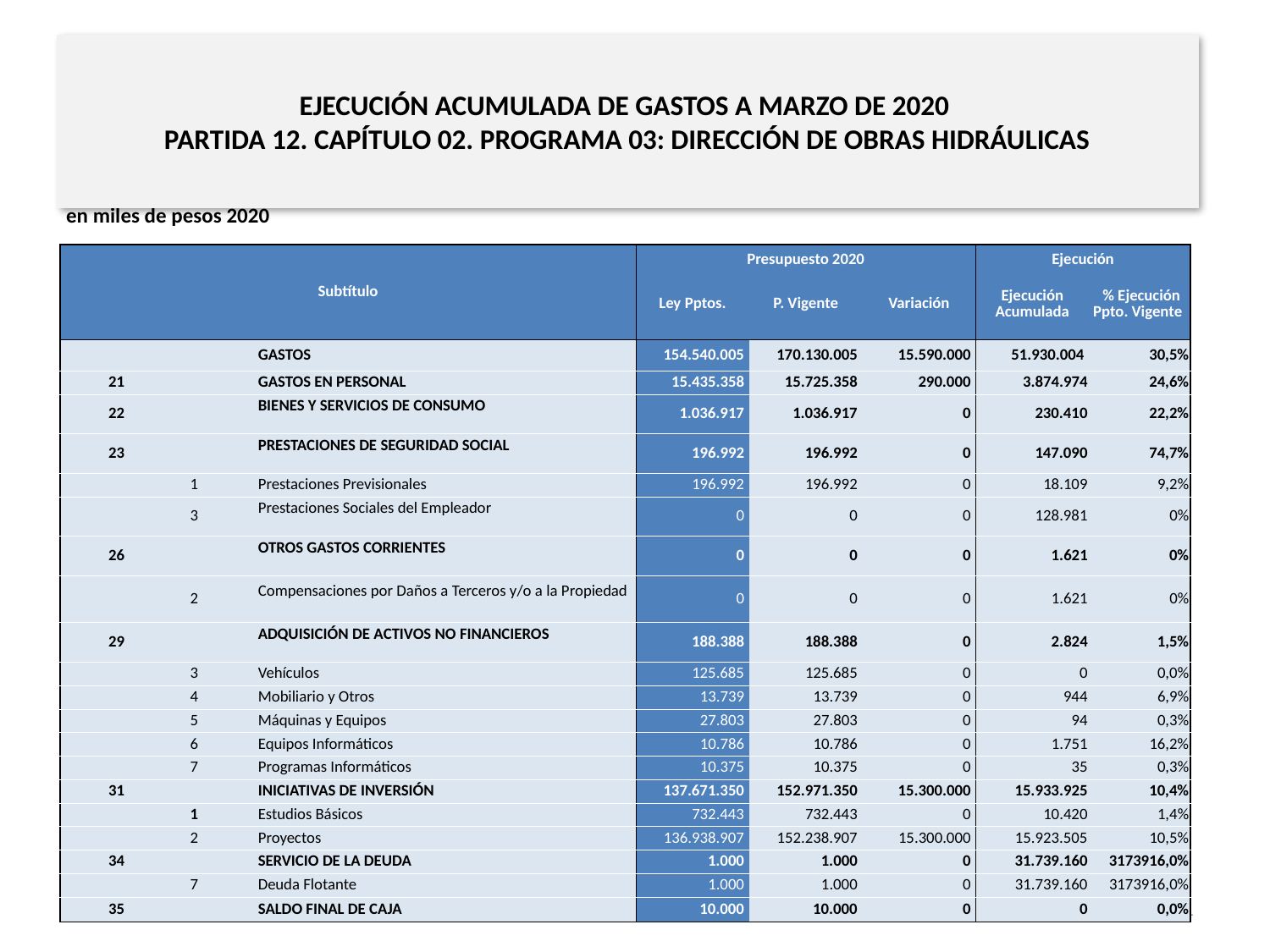

# EJECUCIÓN ACUMULADA DE GASTOS A MARZO DE 2020 PARTIDA 12. CAPÍTULO 02. PROGRAMA 03: DIRECCIÓN DE OBRAS HIDRÁULICAS
en miles de pesos 2020
| Subtítulo |  |  |  | Presupuesto 2020 |  |  | Ejecución |  |
| --- | --- | --- | --- | --- | --- | --- | --- | --- |
|  |  |  |  | Ley Pptos. | P. Vigente | Variación | Ejecución Acumulada | % Ejecución Ppto. Vigente |
|  |  |  | GASTOS | 154.540.005 | 170.130.005 | 15.590.000 | 51.930.004 | 30,5% |
| 21 |  |  | GASTOS EN PERSONAL | 15.435.358 | 15.725.358 | 290.000 | 3.874.974 | 24,6% |
| 22 |  |  | BIENES Y SERVICIOS DE CONSUMO | 1.036.917 | 1.036.917 | 0 | 230.410 | 22,2% |
| 23 |  |  | PRESTACIONES DE SEGURIDAD SOCIAL | 196.992 | 196.992 | 0 | 147.090 | 74,7% |
|  | 1 |  | Prestaciones Previsionales | 196.992 | 196.992 | 0 | 18.109 | 9,2% |
|  | 3 |  | Prestaciones Sociales del Empleador | 0 | 0 | 0 | 128.981 | 0% |
| 26 |  |  | OTROS GASTOS CORRIENTES | 0 | 0 | 0 | 1.621 | 0% |
|  | 2 |  | Compensaciones por Daños a Terceros y/o a la Propiedad | 0 | 0 | 0 | 1.621 | 0% |
| 29 |  |  | ADQUISICIÓN DE ACTIVOS NO FINANCIEROS | 188.388 | 188.388 | 0 | 2.824 | 1,5% |
|  | 3 |  | Vehículos | 125.685 | 125.685 | 0 | 0 | 0,0% |
|  | 4 |  | Mobiliario y Otros | 13.739 | 13.739 | 0 | 944 | 6,9% |
|  | 5 |  | Máquinas y Equipos | 27.803 | 27.803 | 0 | 94 | 0,3% |
|  | 6 |  | Equipos Informáticos | 10.786 | 10.786 | 0 | 1.751 | 16,2% |
|  | 7 |  | Programas Informáticos | 10.375 | 10.375 | 0 | 35 | 0,3% |
| 31 |  |  | INICIATIVAS DE INVERSIÓN | 137.671.350 | 152.971.350 | 15.300.000 | 15.933.925 | 10,4% |
|  | 1 |  | Estudios Básicos | 732.443 | 732.443 | 0 | 10.420 | 1,4% |
|  | 2 |  | Proyectos | 136.938.907 | 152.238.907 | 15.300.000 | 15.923.505 | 10,5% |
| 34 |  |  | SERVICIO DE LA DEUDA | 1.000 | 1.000 | 0 | 31.739.160 | 3173916,0% |
|  | 7 |  | Deuda Flotante | 1.000 | 1.000 | 0 | 31.739.160 | 3173916,0% |
| 35 |  |  | SALDO FINAL DE CAJA | 10.000 | 10.000 | 0 | 0 | 0,0% |
Fuente: Elaboración propia en base  a Informes de ejecución presupuestaria mensual de DIPRES
11